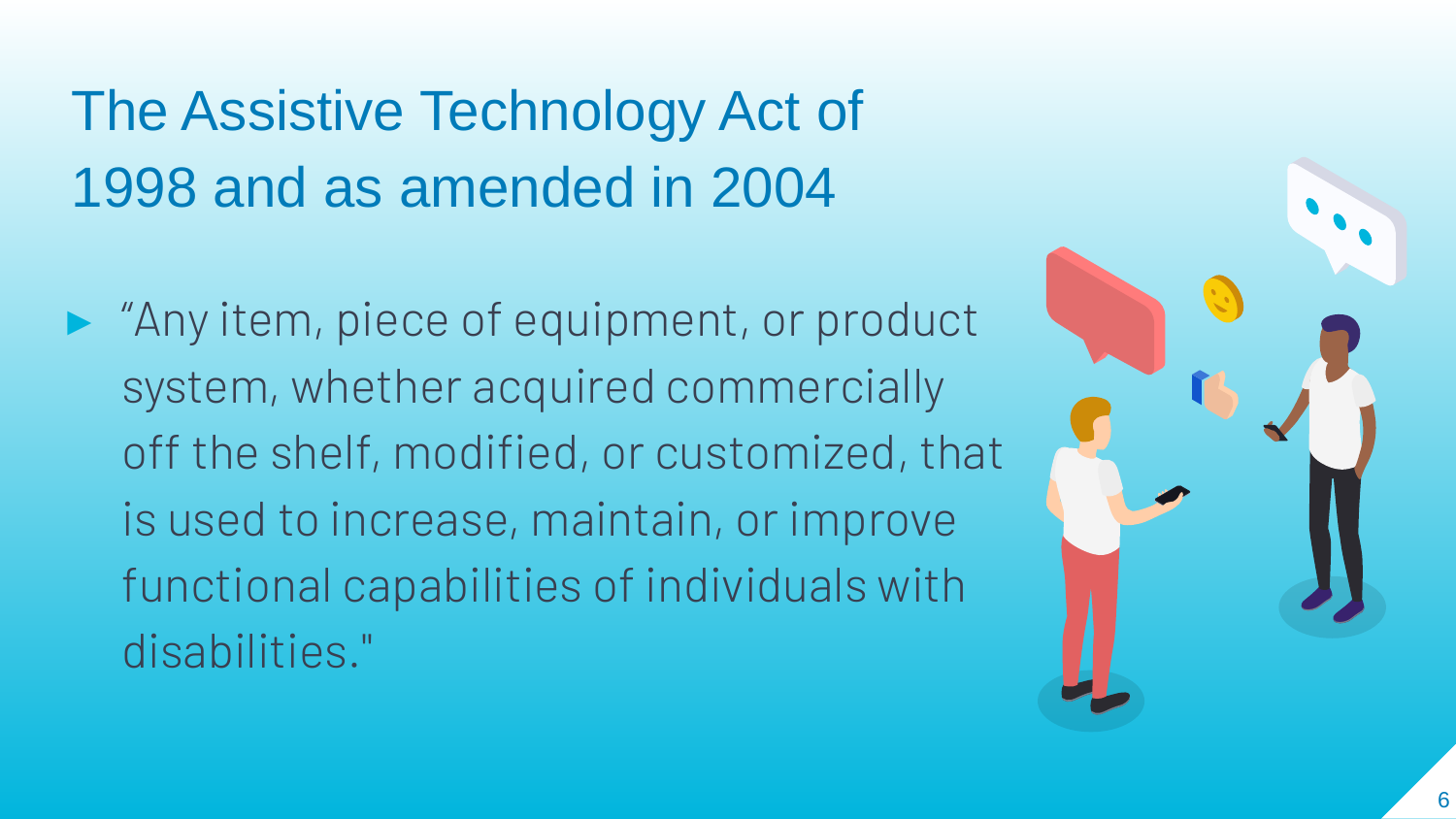

# The Assistive Technology Act of 1998 and as amended in 2004

“Any item, piece of equipment, or product system, whether acquired commercially off the shelf, modified, or customized, that is used to increase, maintain, or improve functional capabilities of individuals with disabilities."

6